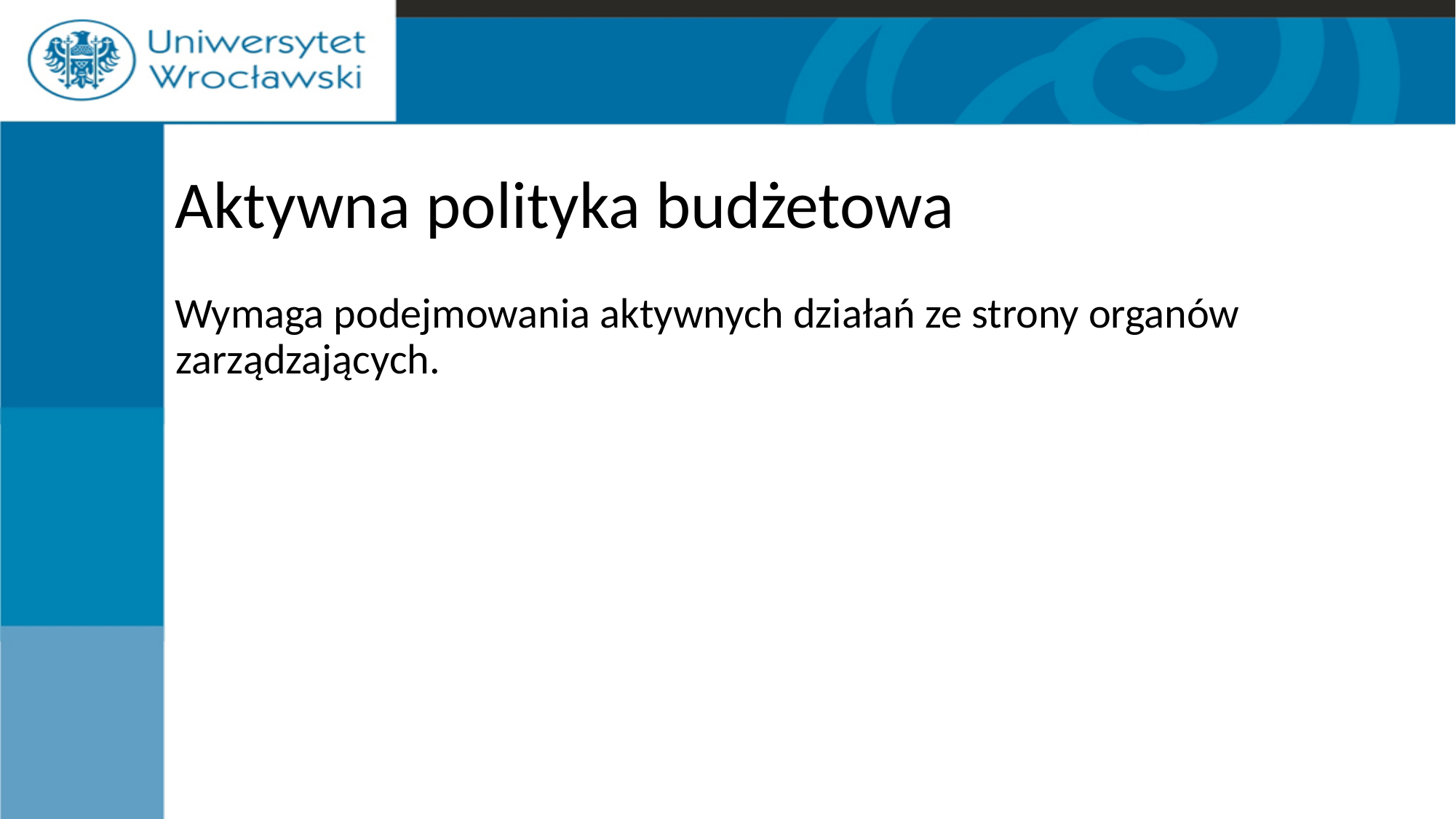

# Aktywna polityka budżetowa
Wymaga podejmowania aktywnych działań ze strony organów zarządzających.